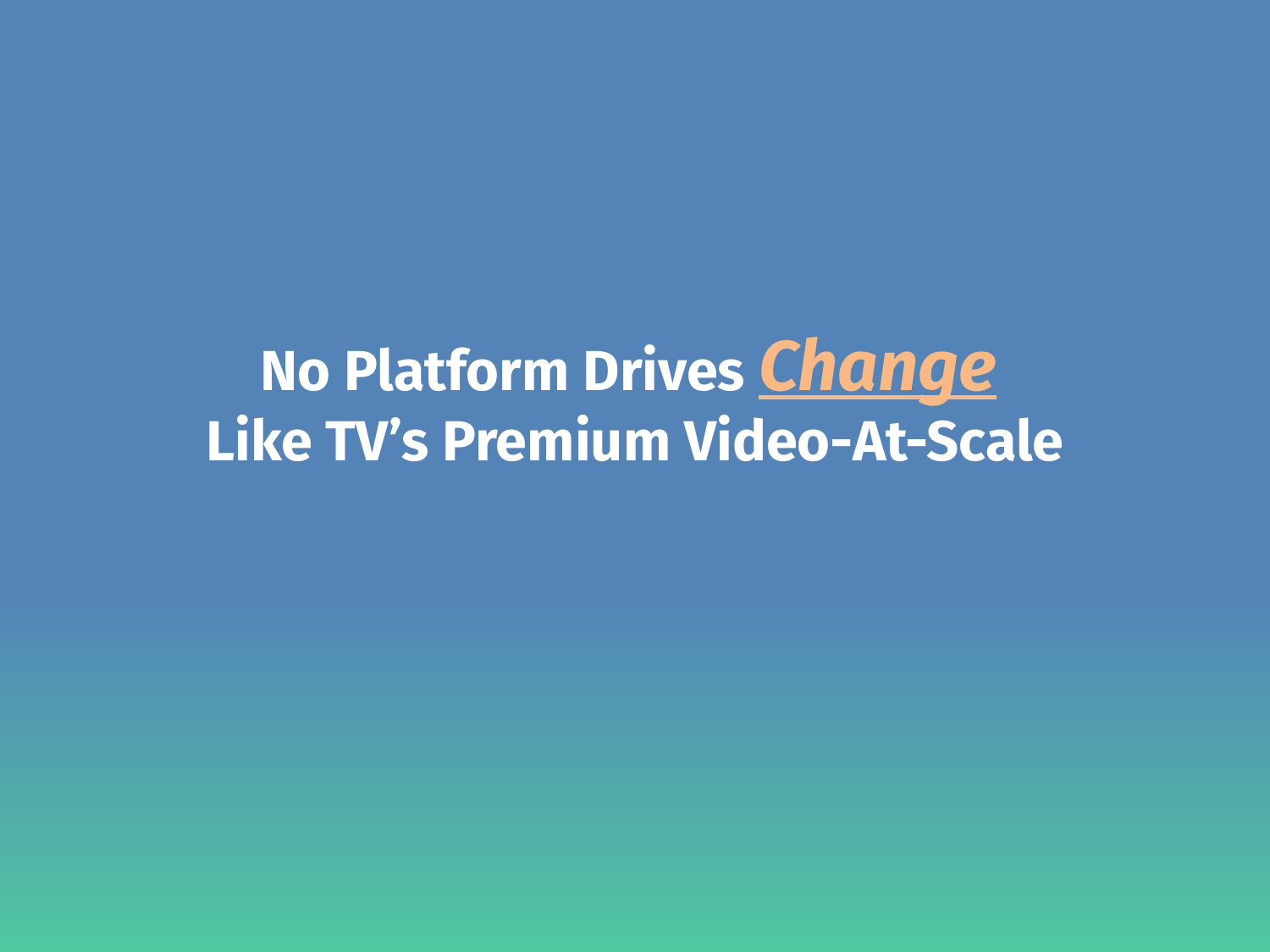

No Platform Drives Change
Like TV’s Premium Video-At-Scale